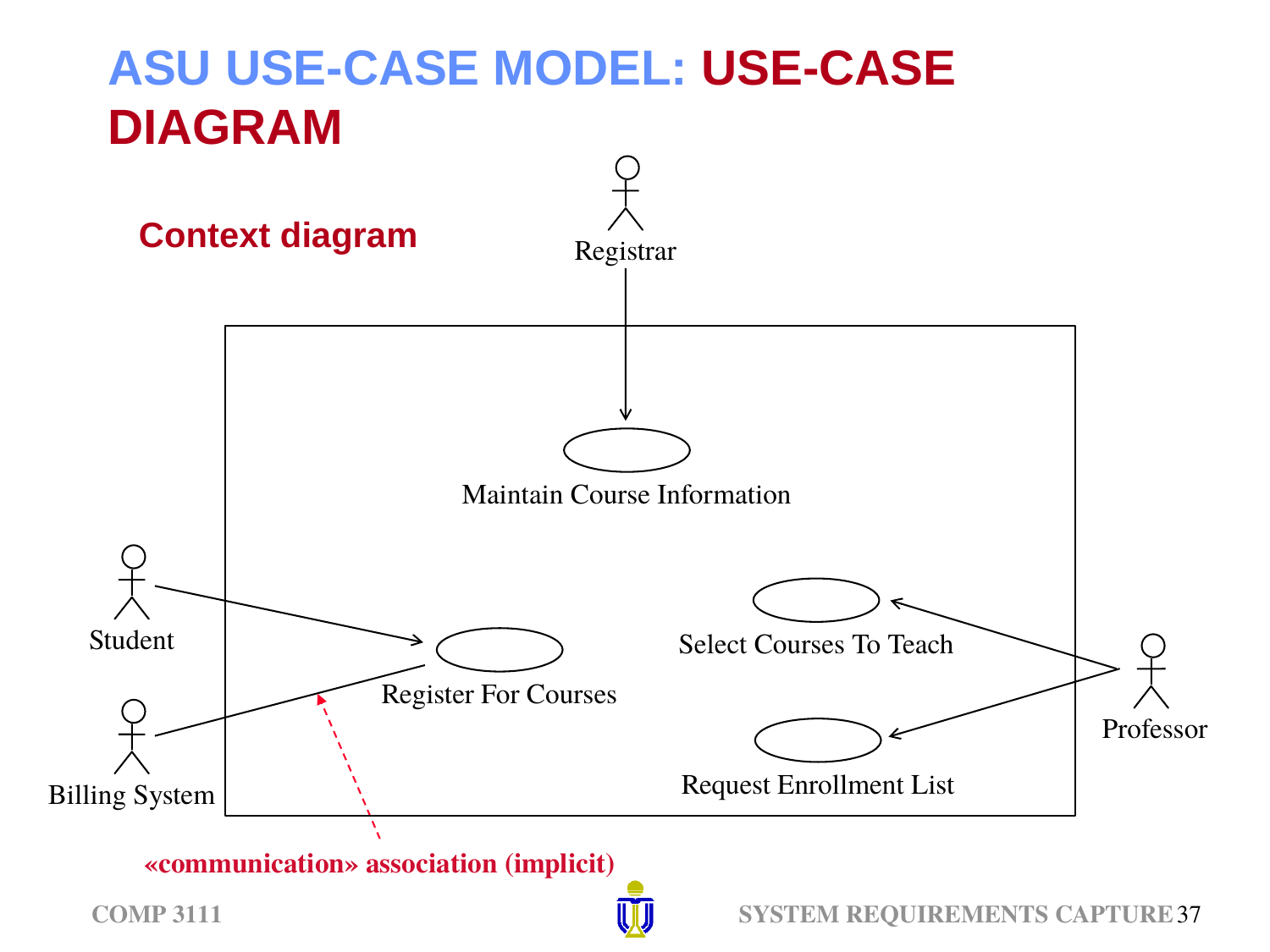

# ASU USE-CASE MODEL: USE-CASE DIAGRAM

Registrar
Context diagram

Maintain Course Information

Student

Select Courses To Teach

Register For Courses

Professor

Billing System

Request Enrollment List
«communication» association (implicit)